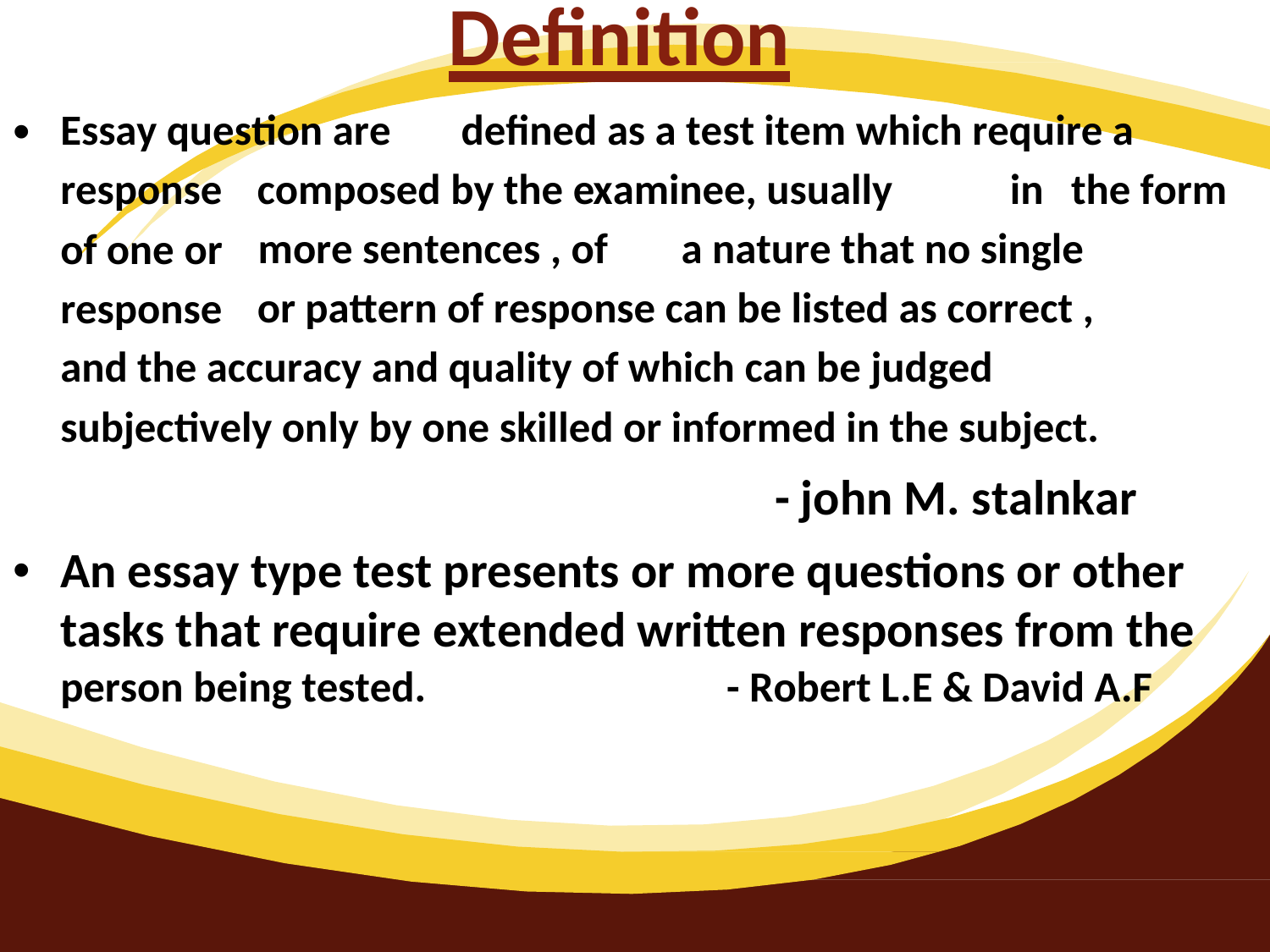

Definition

•
Essay question are
defined as a test item which require a
response
of one or
response
composed by the examinee, usually
in
the form
more sentences , of
a nature that no single
or pattern of response can be listed as correct ,
and the accuracy and quality of which can be judged
subjectively only by one skilled or informed in the subject.
- john M. stalnkar
An essay type test presents or more questions or other tasks that require extended written responses from the
•

person being tested.
- Robert L.E & David A.F